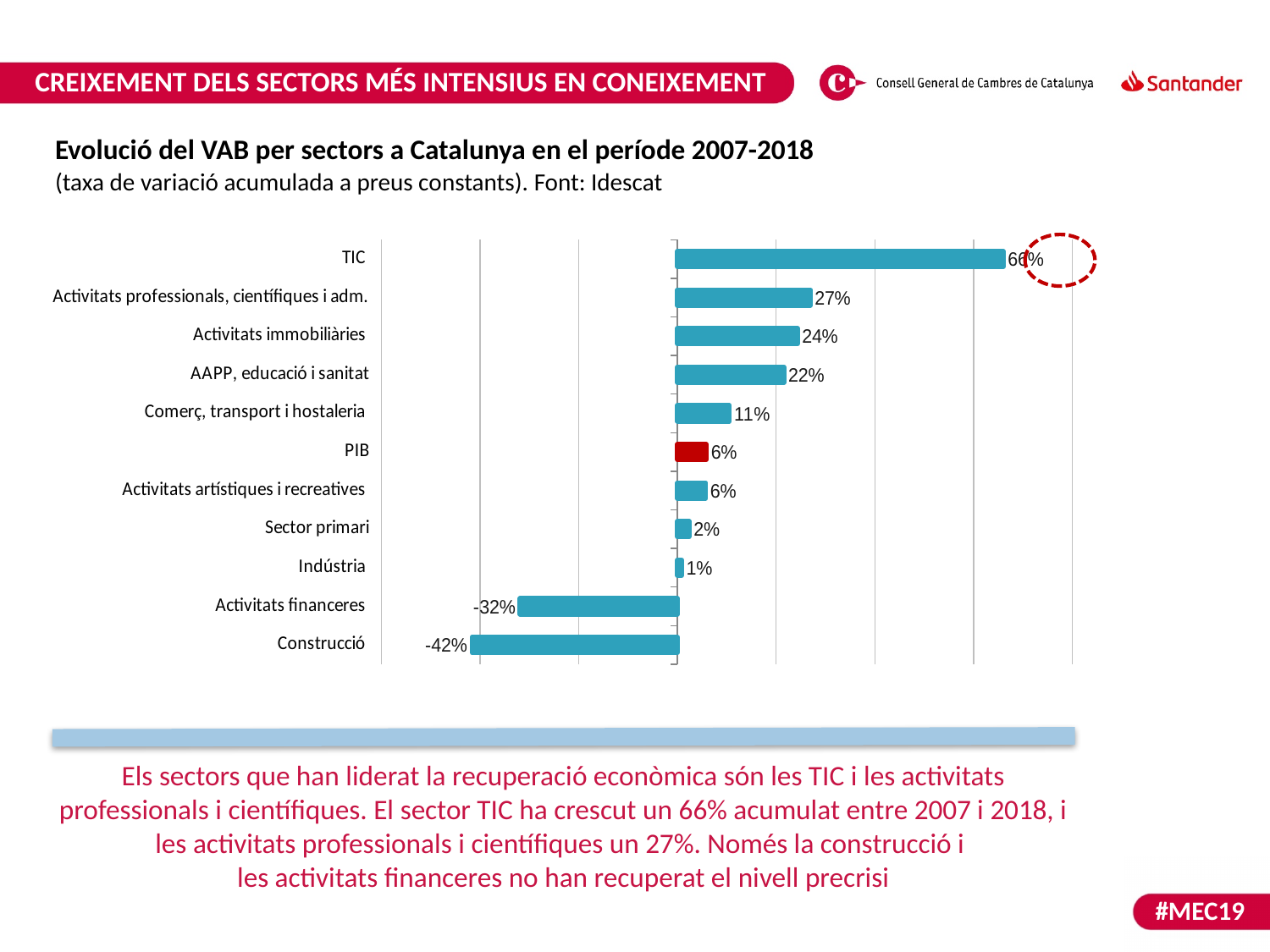

CREIXEMENT DELS SECTORS MÉS INTENSIUS EN CONEIXEMENT
Evolució del VAB per sectors a Catalunya en el període 2007-2018
(taxa de variació acumulada a preus constants). Font: Idescat

### Chart

| Category |  |
|---|---|
| Construcció  | -0.41607857402691883 |
| Activitats financeres  | -0.31860816944024206 |
| Indústria  | 0.00853089080459779 |
| Sector primari | 0.023353713541144572 |
| Activitats artístiques i recreatives  | 0.05715111796453343 |
| PIB | 0.05837247196396045 |
| Comerç, transport i hostaleria  | 0.10527900441589712 |
| AAPP, educació i sanitat | 0.21538461538461529 |
| Activitats immobiliàries  | 0.24325486402235838 |
| Activitats professionals, científiques i adm. | 0.26909430438842197 |
| TIC  | 0.6598888888888887 |
El 2015, el PIB de Catalunya creix més del doble que el conjunt de la zona euro. Catalunya també està en el grup de comunitats que lidera el creixement a Espanya.
Els sectors que han liderat la recuperació econòmica són les TIC i les activitats professionals i científiques. El sector TIC ha crescut un 66% acumulat entre 2007 i 2018, i les activitats professionals i científiques un 27%. Només la construcció i
les activitats financeres no han recuperat el nivell precrisi